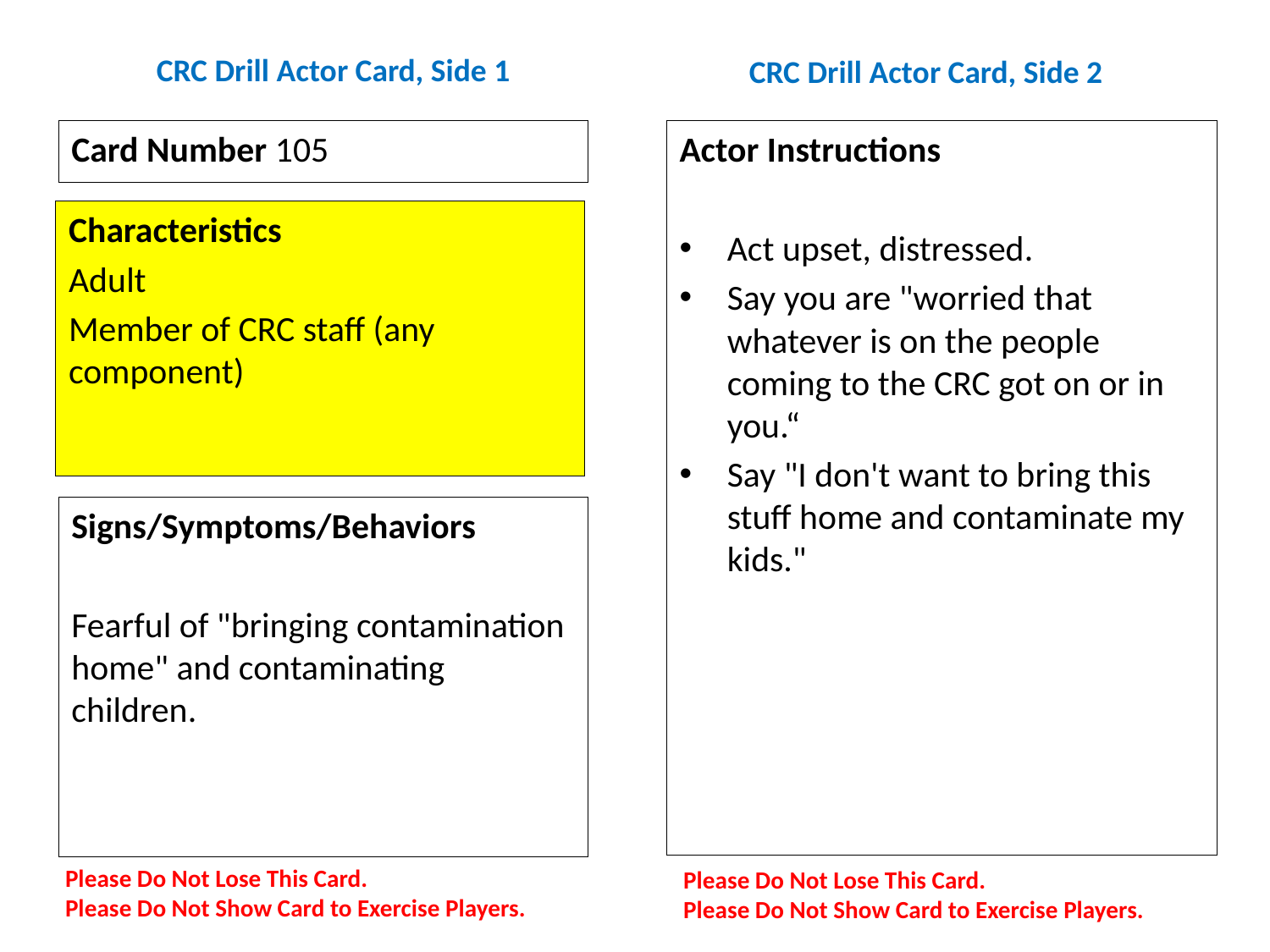

# CRC Drill Actor Card, Side 1
CRC Drill Actor Card, Side 2
Card Number 105
Actor Instructions

Act upset, distressed.
Say you are "worried that whatever is on the people coming to the CRC got on or in you.“
Say "I don't want to bring this stuff home and contaminate my kids."
Characteristics
Adult
Member of CRC staff (any component)
Signs/Symptoms/Behaviors

Fearful of "bringing contamination home" and contaminating children.
Please Do Not Lose This Card.
Please Do Not Show Card to Exercise Players.
Please Do Not Lose This Card.
Please Do Not Show Card to Exercise Players.